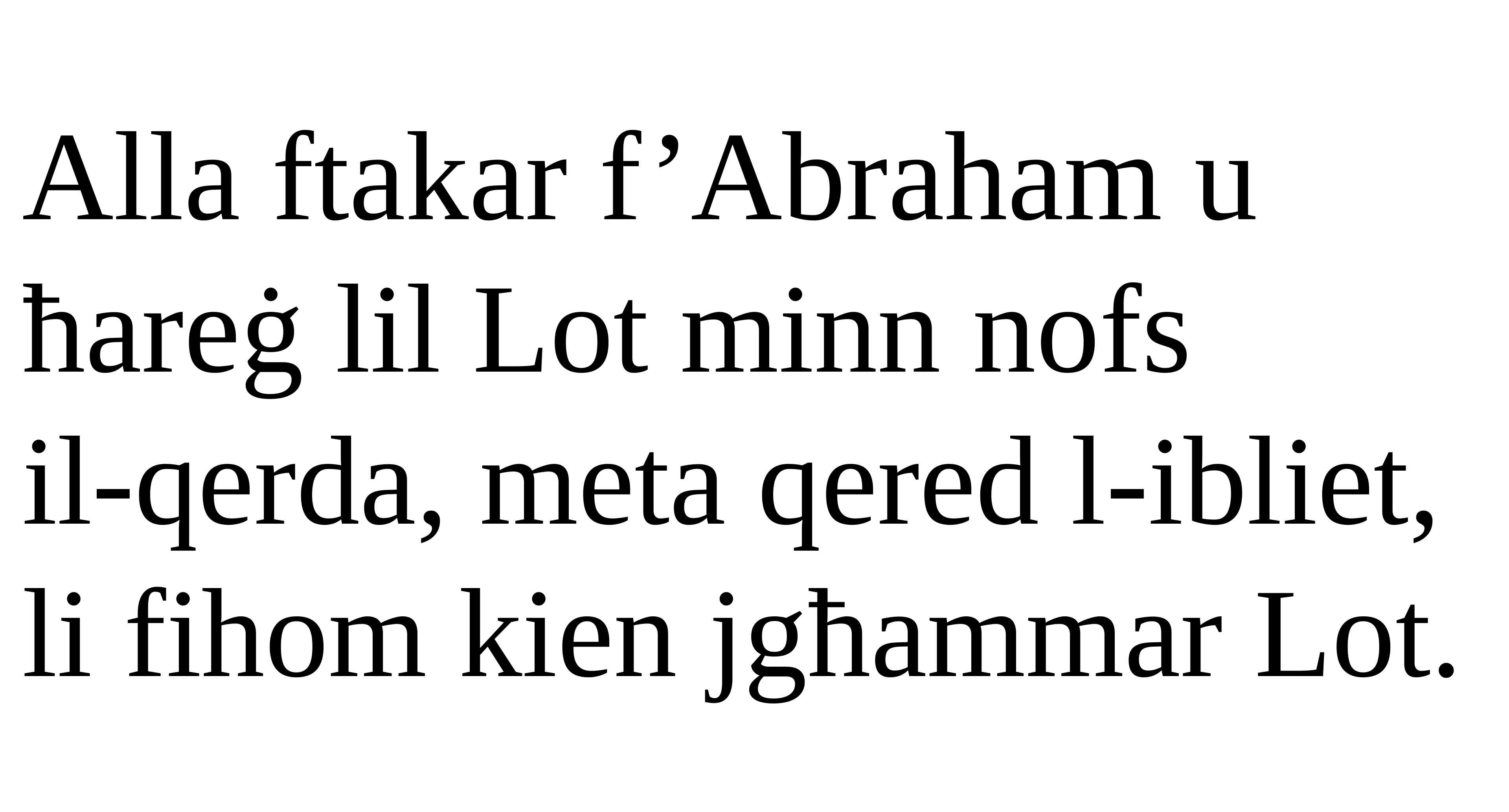

Alla ftakar f’Abraham u ħareġ lil Lot minn nofs
il-qerda, meta qered l-ibliet, li fihom kien jgħammar Lot.